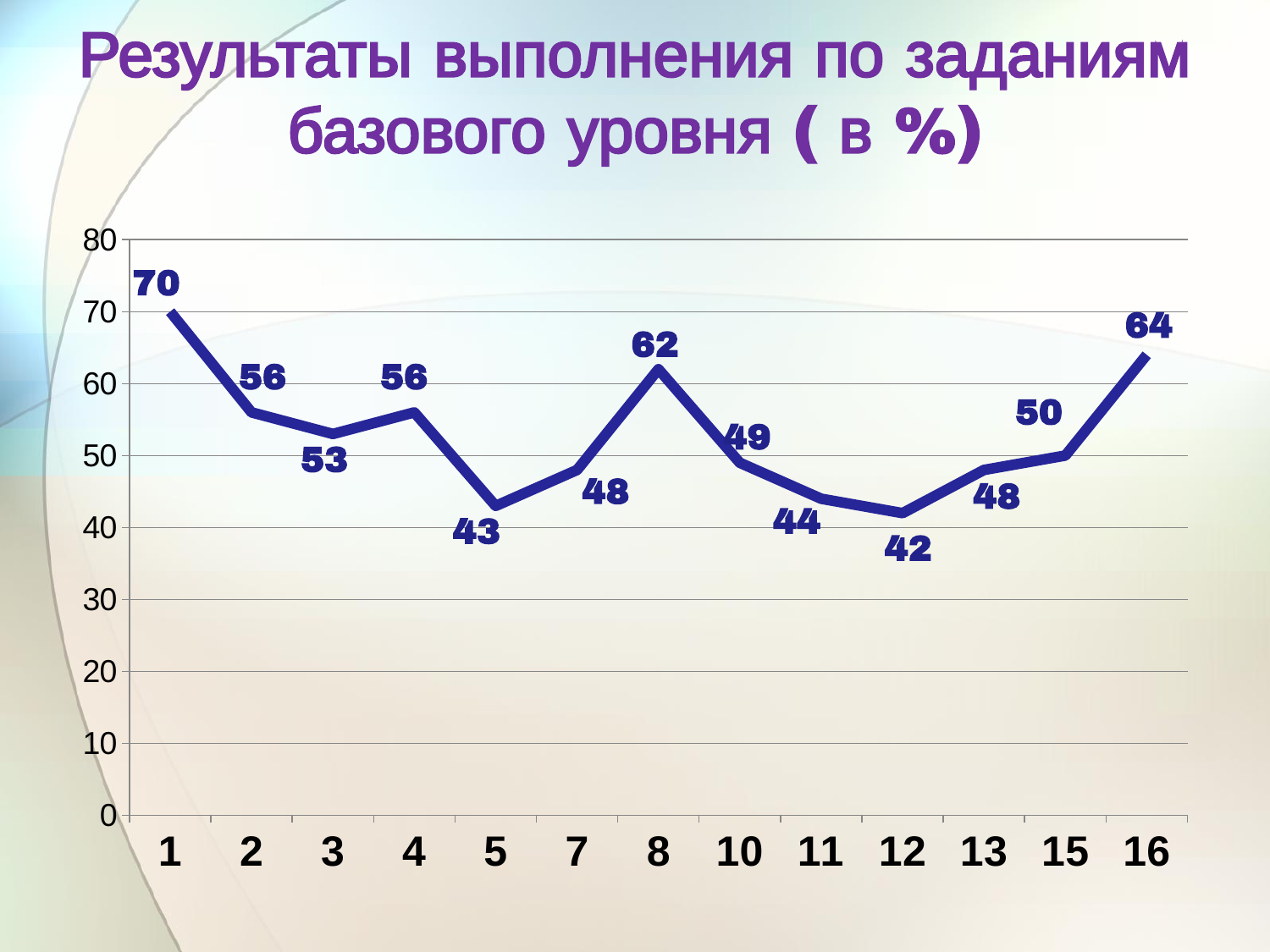

# Результаты выполнения по заданиям базового уровня ( в %)

### Chart

| Category | % выполнения по заданиям |
|---|---|
| 1 | 70.0 |
| 2 | 56.0 |
| 3 | 53.0 |
| 4 | 56.0 |
| 5 | 43.0 |
| 7 | 48.0 |
| 8 | 62.0 |
| 10 | 49.0 |
| 11 | 44.0 |
| 12 | 42.0 |
| 13 | 48.0 |
| 15 | 50.0 |
| 16 | 64.0 |